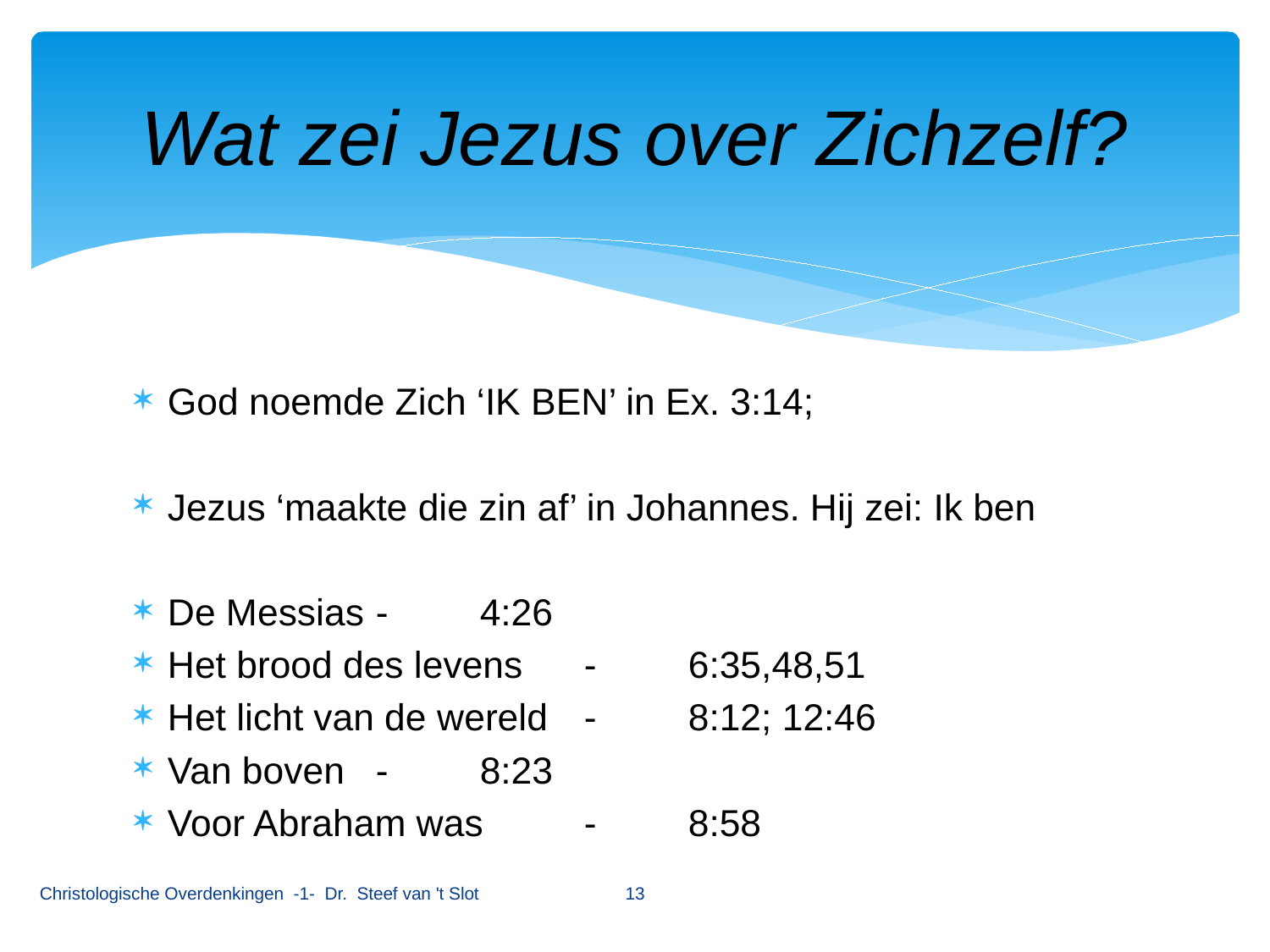

# Wat zei Jezus over Zichzelf?
God noemde Zich ‘IK BEN’ in Ex. 3:14;

Jezus ‘maakte die zin af’ in Johannes. Hij zei: Ik ben

De Messias			-	4:26
Het brood des levens	-	6:35,48,51
Het licht van de wereld	-	8:12; 12:46
Van boven			-	8:23
Voor Abraham was 	-	8:58

13
Christologische Overdenkingen  -1-  Dr.  Steef van 't Slot